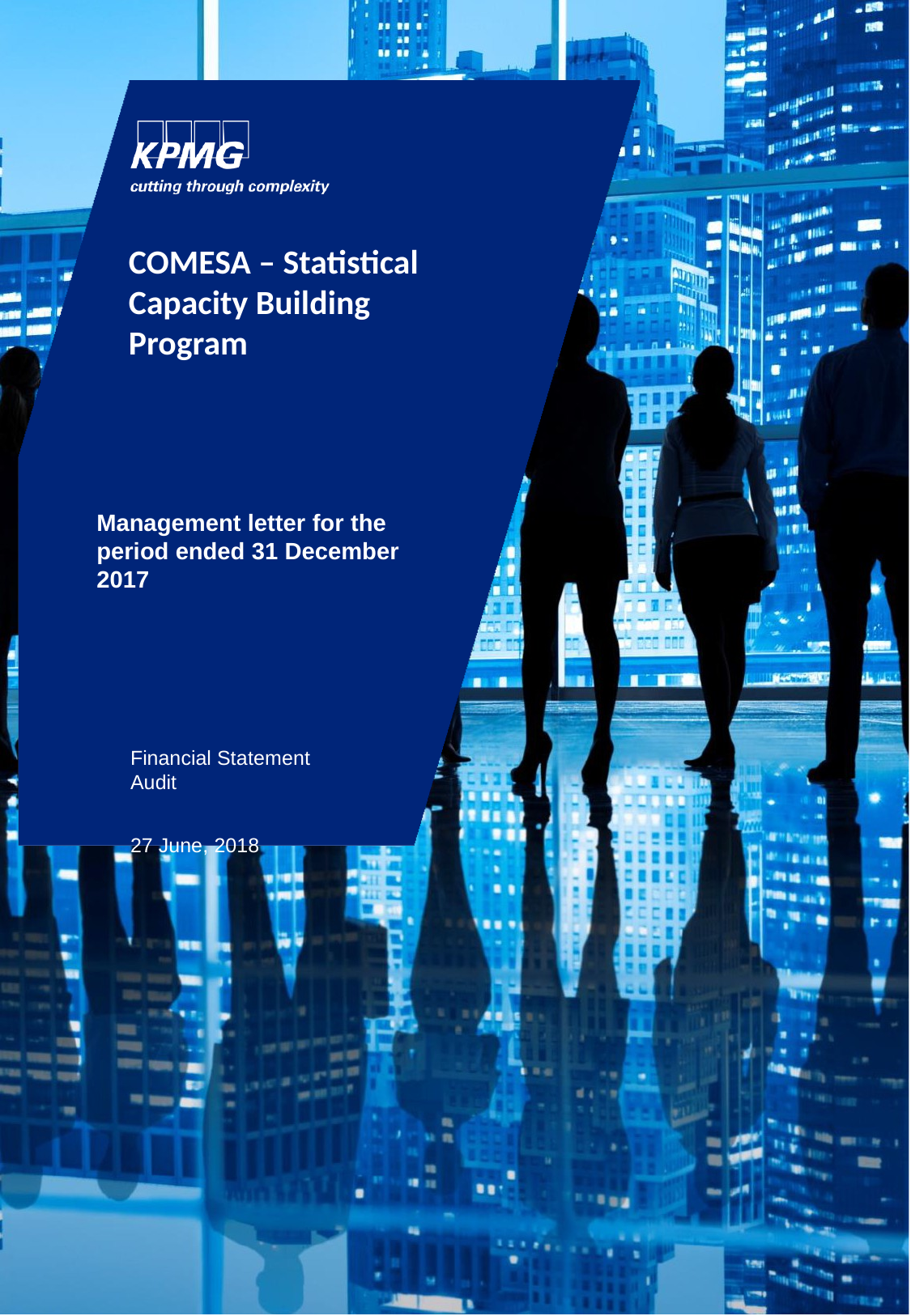

COMESA – Statistical Capacity Building Program
Management letter for the period ended 31 December 2017
Financial Statement Audit

27 June, 2018